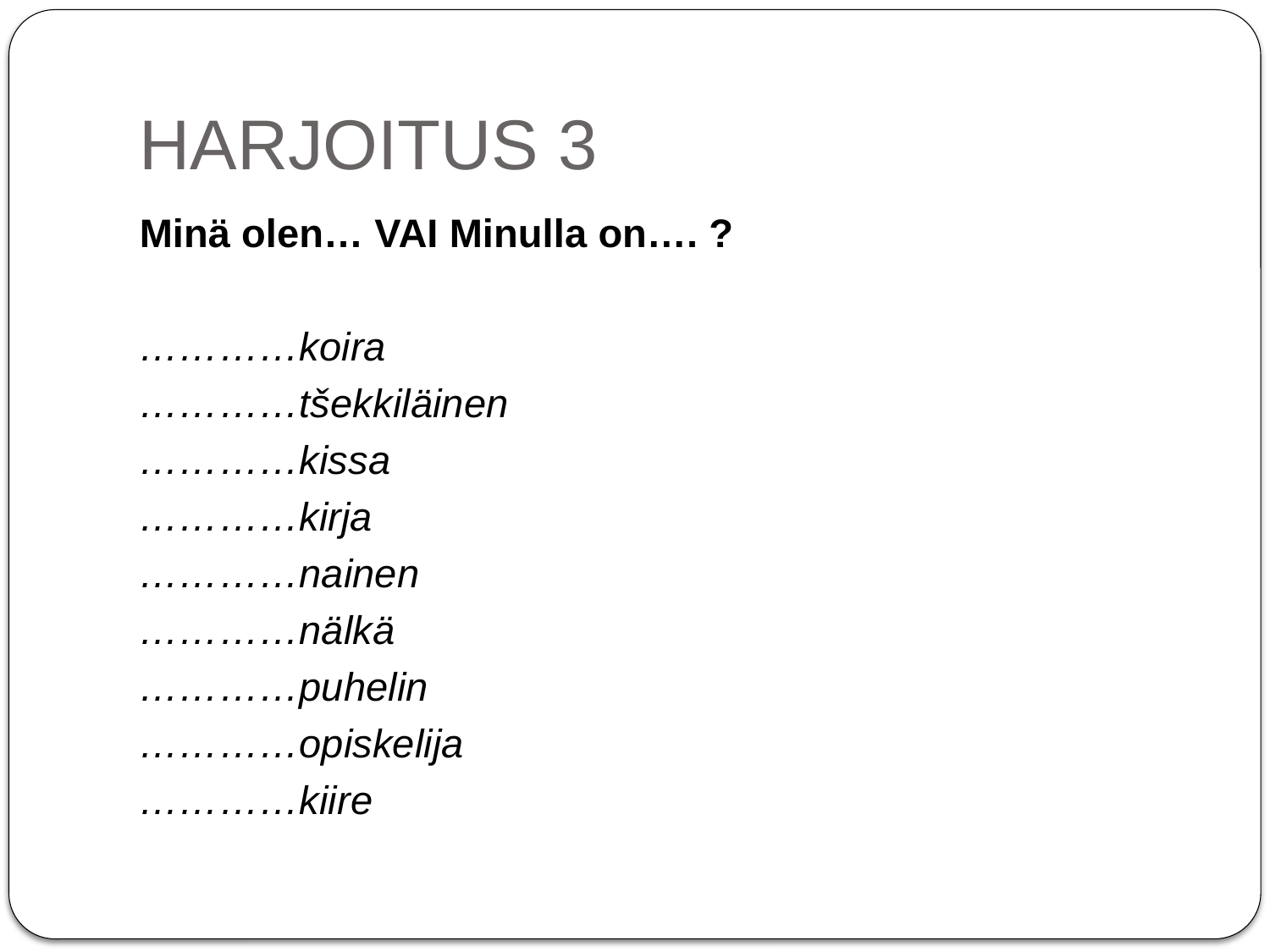

# HARJOITUS 3
Minä olen… VAI Minulla on…. ?

…………koira
…………tšekkiläinen
…………kissa
…………kirja
…………nainen
…………nälkä
…………puhelin
…………opiskelija
…………kiire